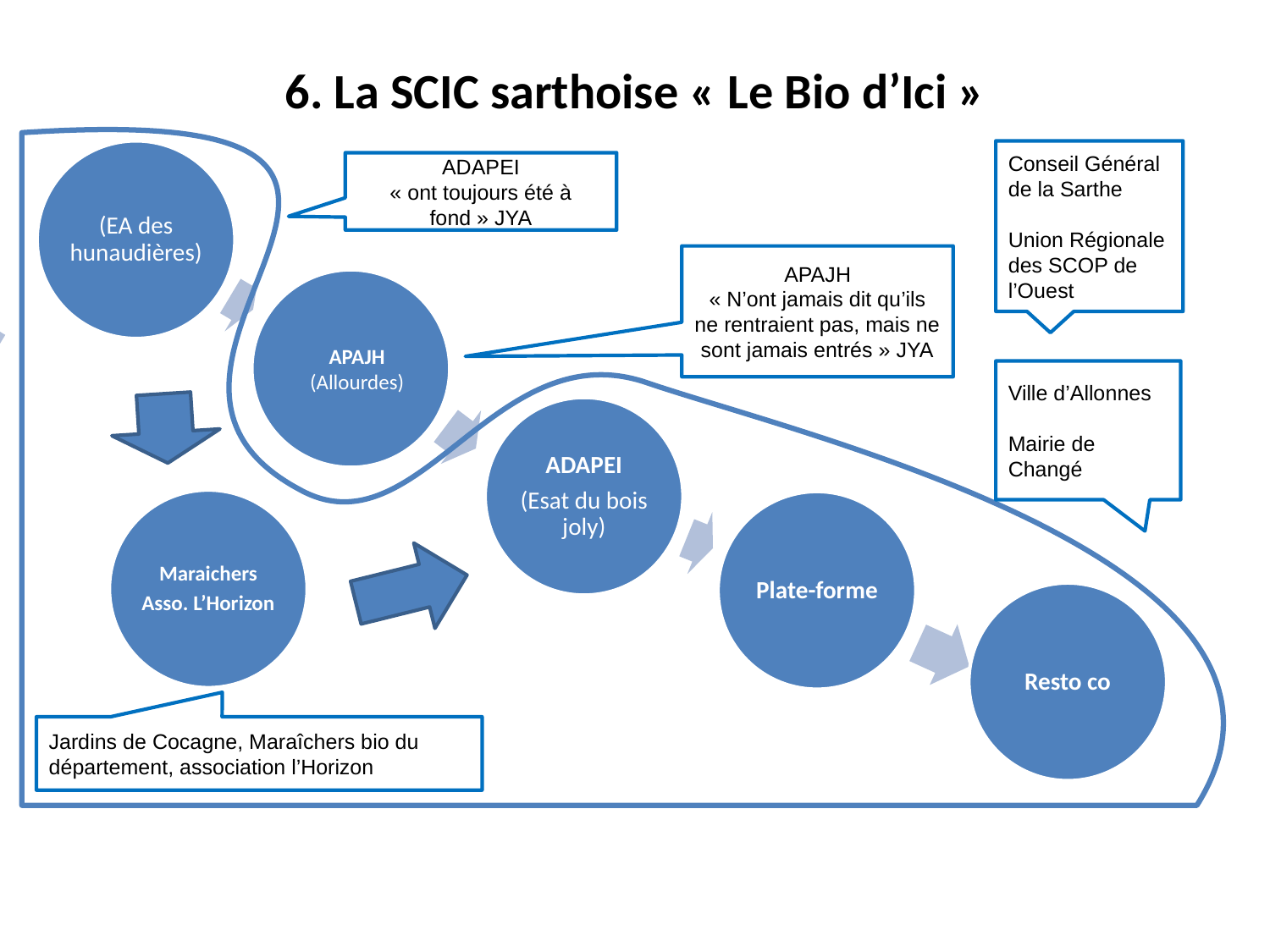

6. La SCIC sarthoise « Le Bio d’Ici »

(EA des hunaudières)

APAJH
(Allourdes)

ADAPEI
(Esat du bois joly)

Plate-forme

Resto co

Conseil Général de la Sarthe

Union Régionale des SCOP de l’Ouest
ADAPEI
« ont toujours été à fond » JYA
APAJH
« N’ont jamais dit qu’ils ne rentraient pas, mais ne sont jamais entrés » JYA

APAJH
(Allourdes)
Ville d’Allonnes

Mairie de Changé

Maraichers
Asso. L’Horizon

Jardins de Cocagne, Maraîchers bio du département, association l’Horizon